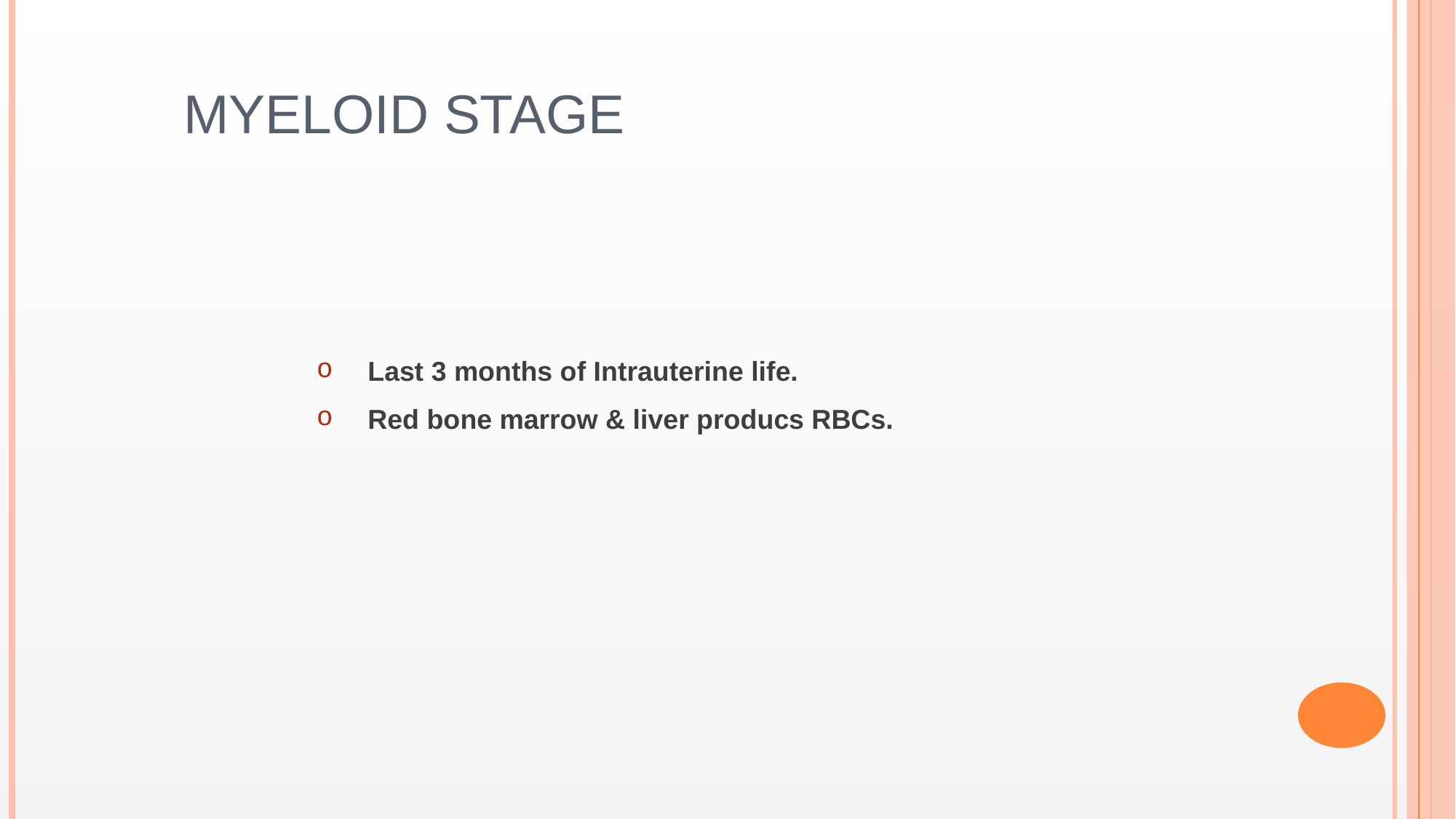

# Myeloid Stage
Last 3 months of Intrauterine life.
Red bone marrow & liver producs RBCs.